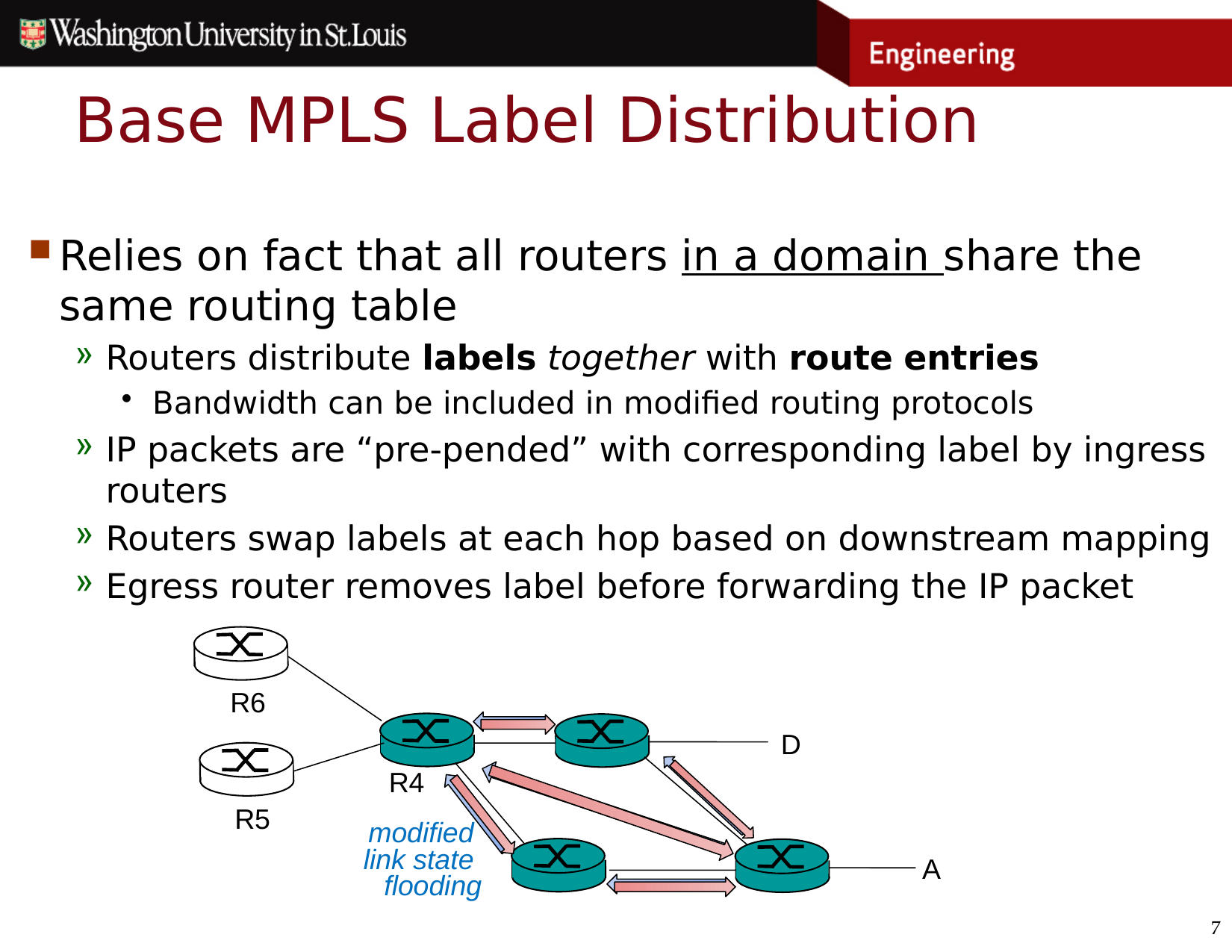

# Base MPLS Label Distribution
Relies on fact that all routers in a domain share the same routing table
Routers distribute labels together with route entries
Bandwidth can be included in modified routing protocols
IP packets are “pre-pended” with corresponding label by ingress routers
Routers swap labels at each hop based on downstream mapping
Egress router removes label before forwarding the IP packet

R6

D

R4

R5

modified
link state
flooding

A

7